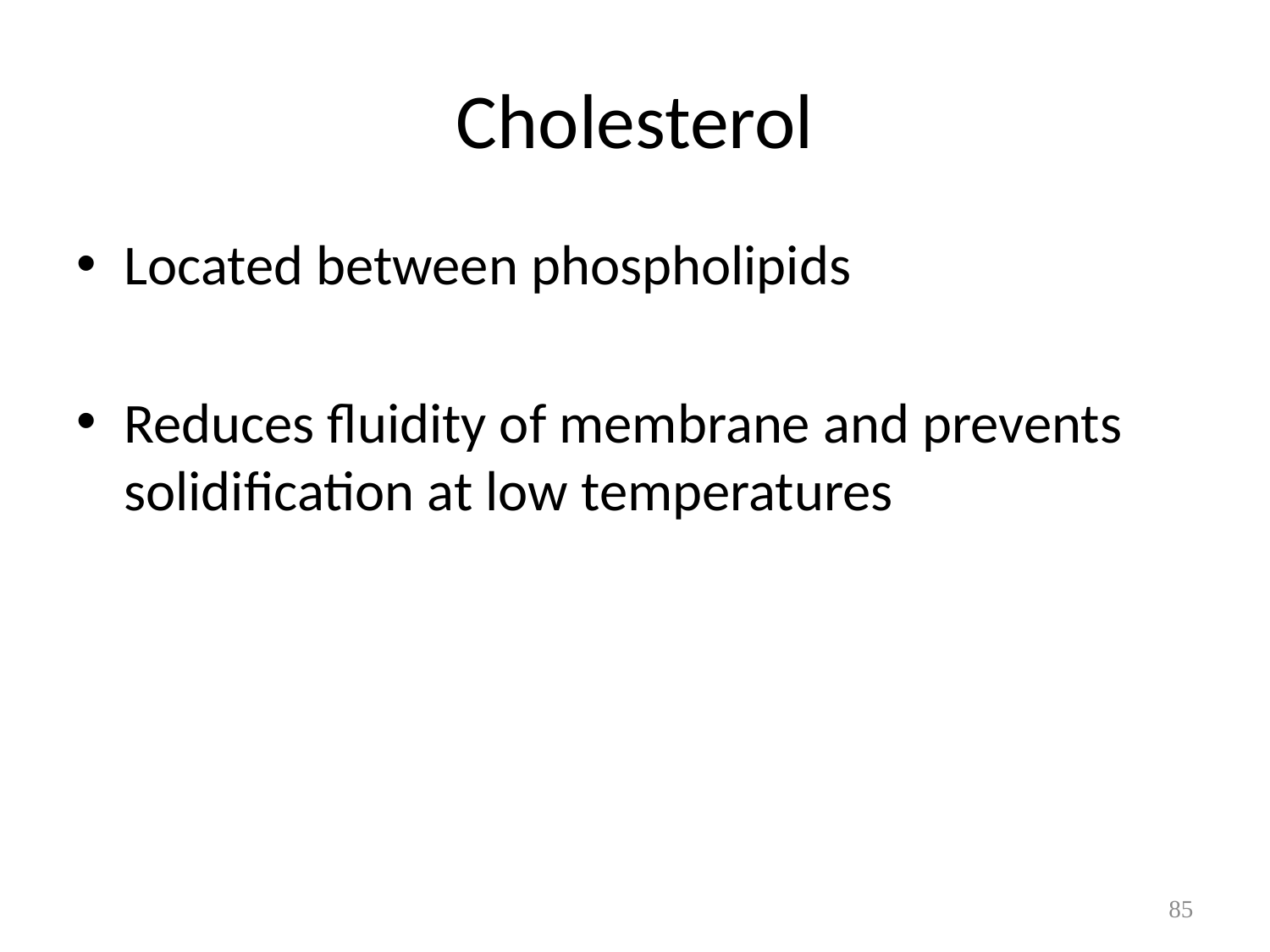

# Cholesterol
Located between phospholipids

Reduces fluidity of membrane and prevents solidification at low temperatures

85